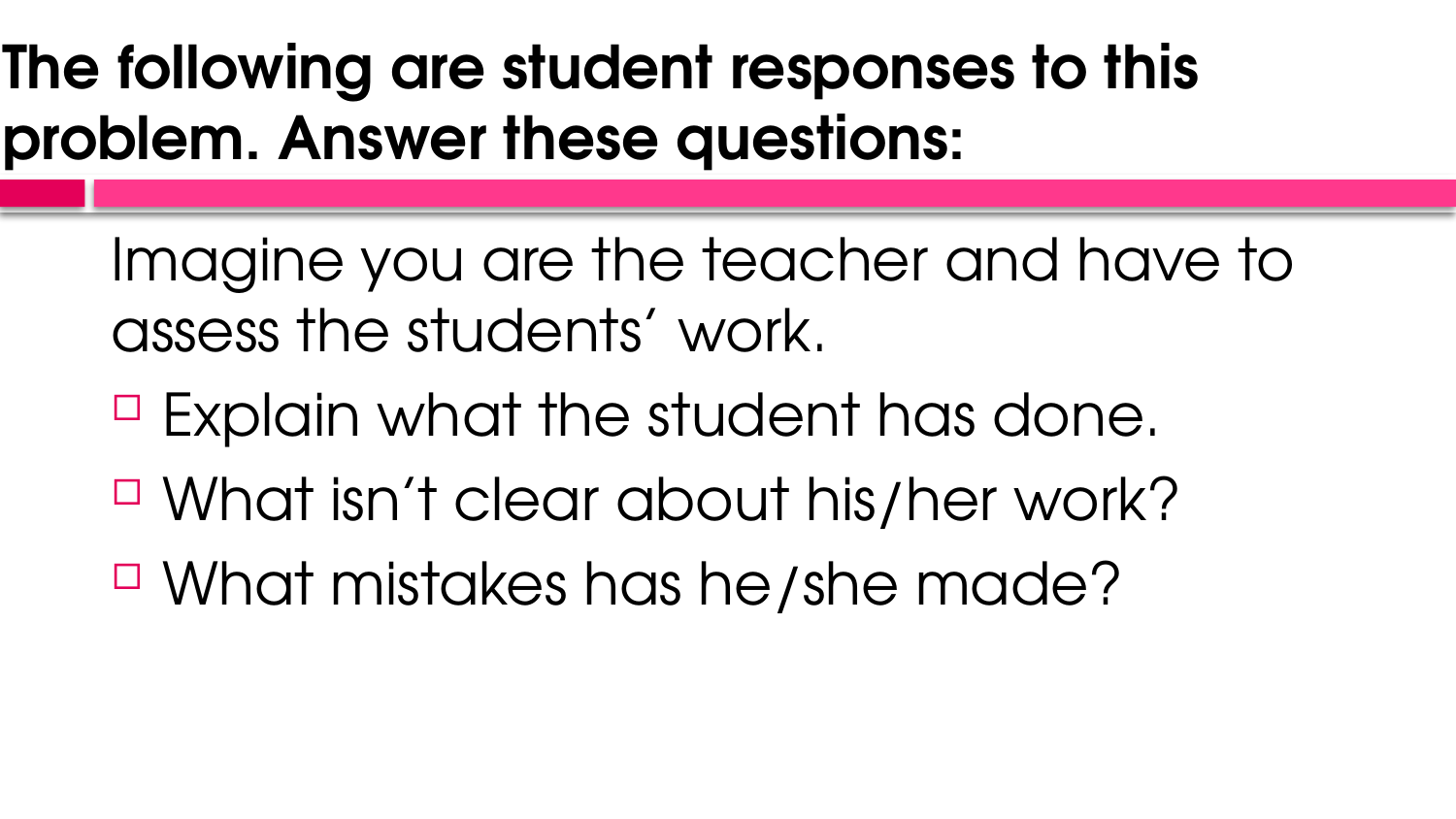

# The following are student responses to this problem. Answer these questions:
Imagine you are the teacher and have to assess the students’ work.
Explain what the student has done.
What isn’t clear about his/her work?
What mistakes has he/she made?